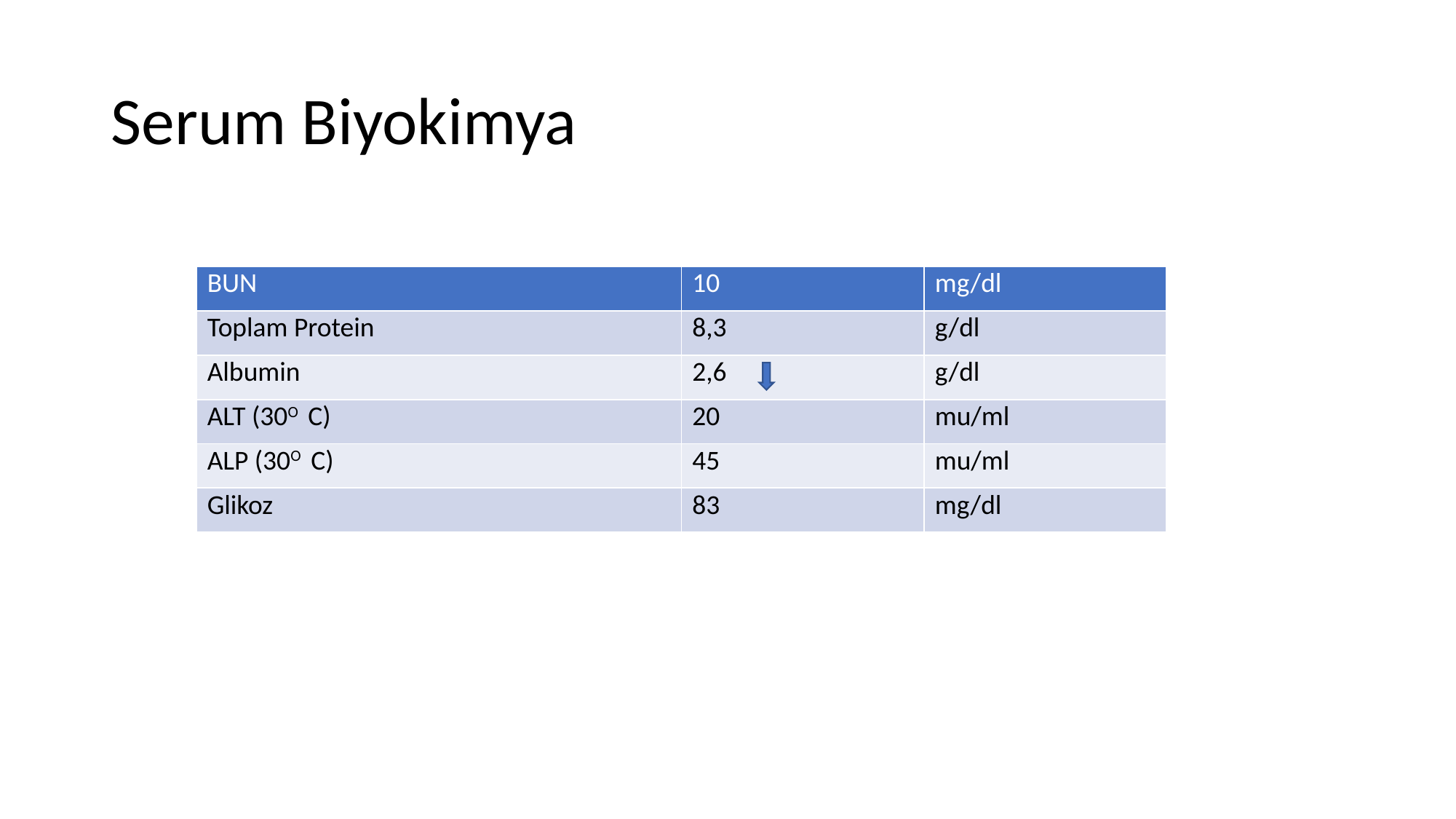

# Serum Biyokimya
| BUN | 10 | mg/dl |
| --- | --- | --- |
| Toplam Protein | 8,3 | g/dl |
| Albumin | 2,6 | g/dl |
| ALT (30O C) | 20 | mu/ml |
| ALP (30O C) | 45 | mu/ml |
| Glikoz | 83 | mg/dl |